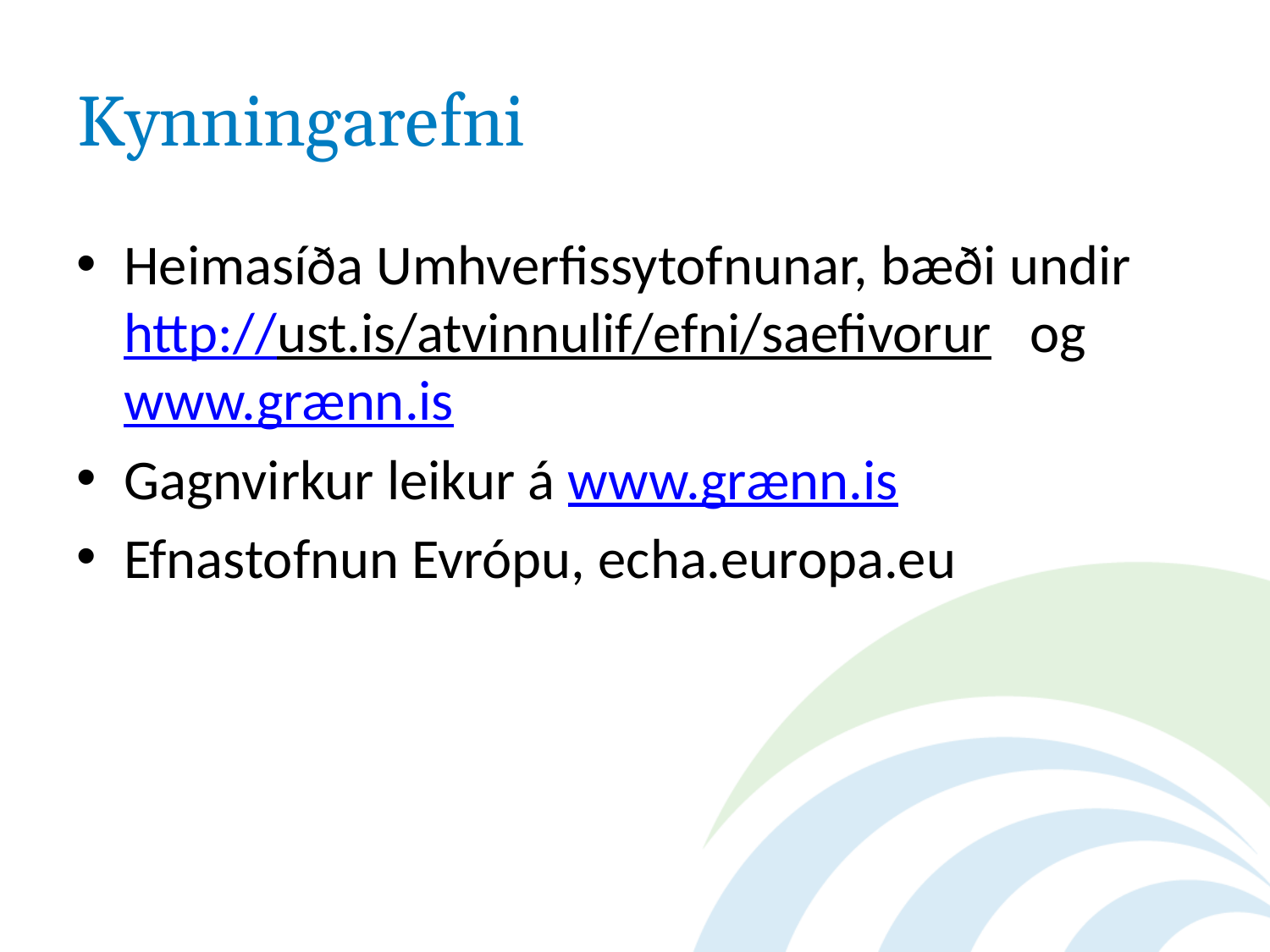

# Kynningarefni
Heimasíða Umhverfissytofnunar, bæði undir http://ust.is/atvinnulif/efni/saefivorur   og  www.grænn.is
Gagnvirkur leikur á www.grænn.is
Efnastofnun Evrópu, echa.europa.eu